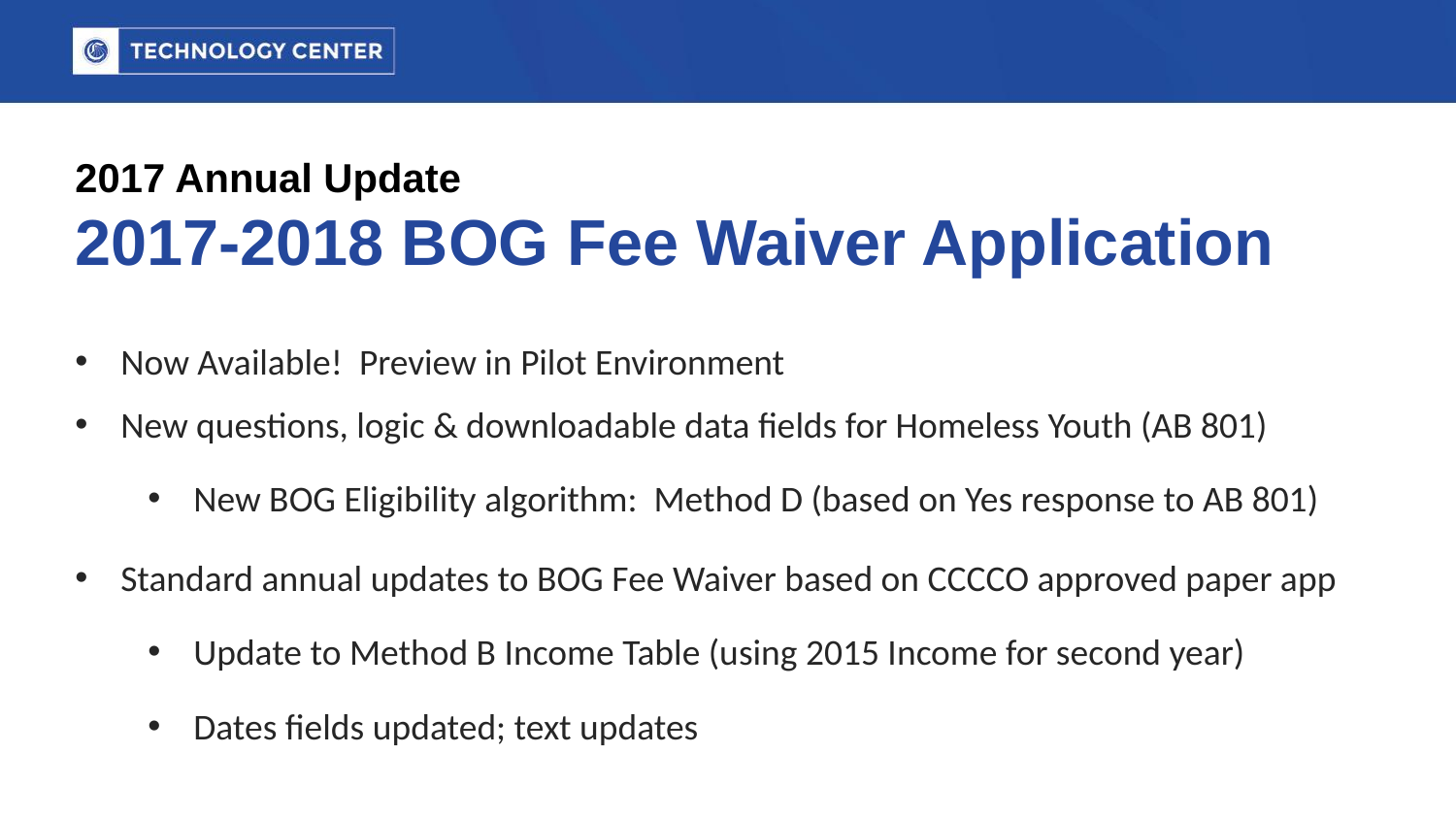

# 2017 Annual Update 2017-2018 BOG Fee Waiver Application
Now Available!  Preview in Pilot Environment
New questions, logic & downloadable data fields for Homeless Youth (AB 801)
New BOG Eligibility algorithm:  Method D (based on Yes response to AB 801)
Standard annual updates to BOG Fee Waiver based on CCCCO approved paper app
Update to Method B Income Table (using 2015 Income for second year)
Dates fields updated; text updates